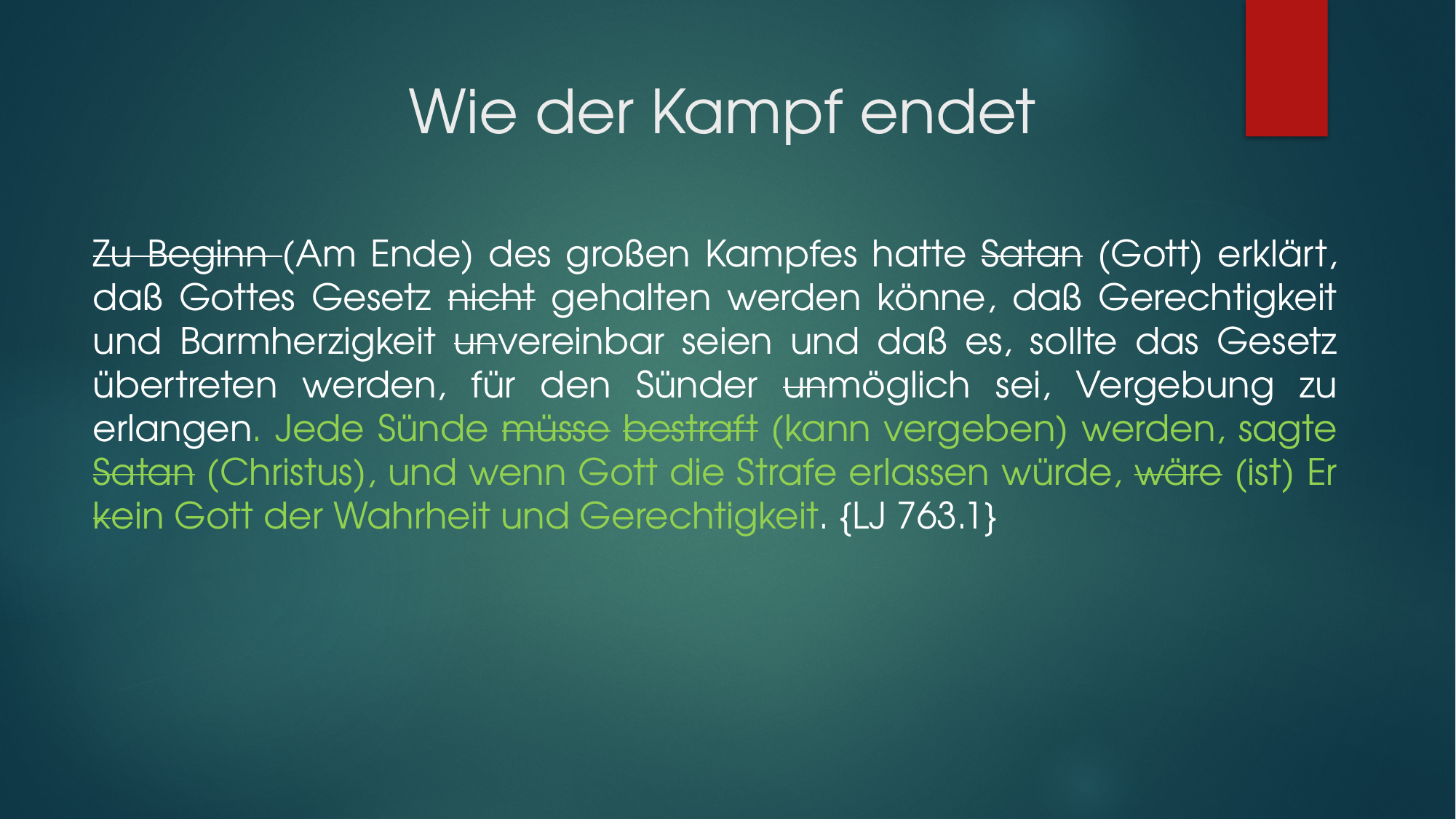

# Wie der Kampf endet
Zu Beginn (Am Ende) des großen Kampfes hatte Satan (Gott) erklärt, daß Gottes Gesetz nicht gehalten werden könne, daß Gerechtigkeit und Barmherzigkeit unvereinbar seien und daß es, sollte das Gesetz übertreten werden, für den Sünder unmöglich sei, Vergebung zu erlangen. Jede Sünde müsse bestraft (kann vergeben) werden, sagte Satan (Christus), und wenn Gott die Strafe erlassen würde, wäre (ist) Er kein Gott der Wahrheit und Gerechtigkeit. {LJ 763.1}